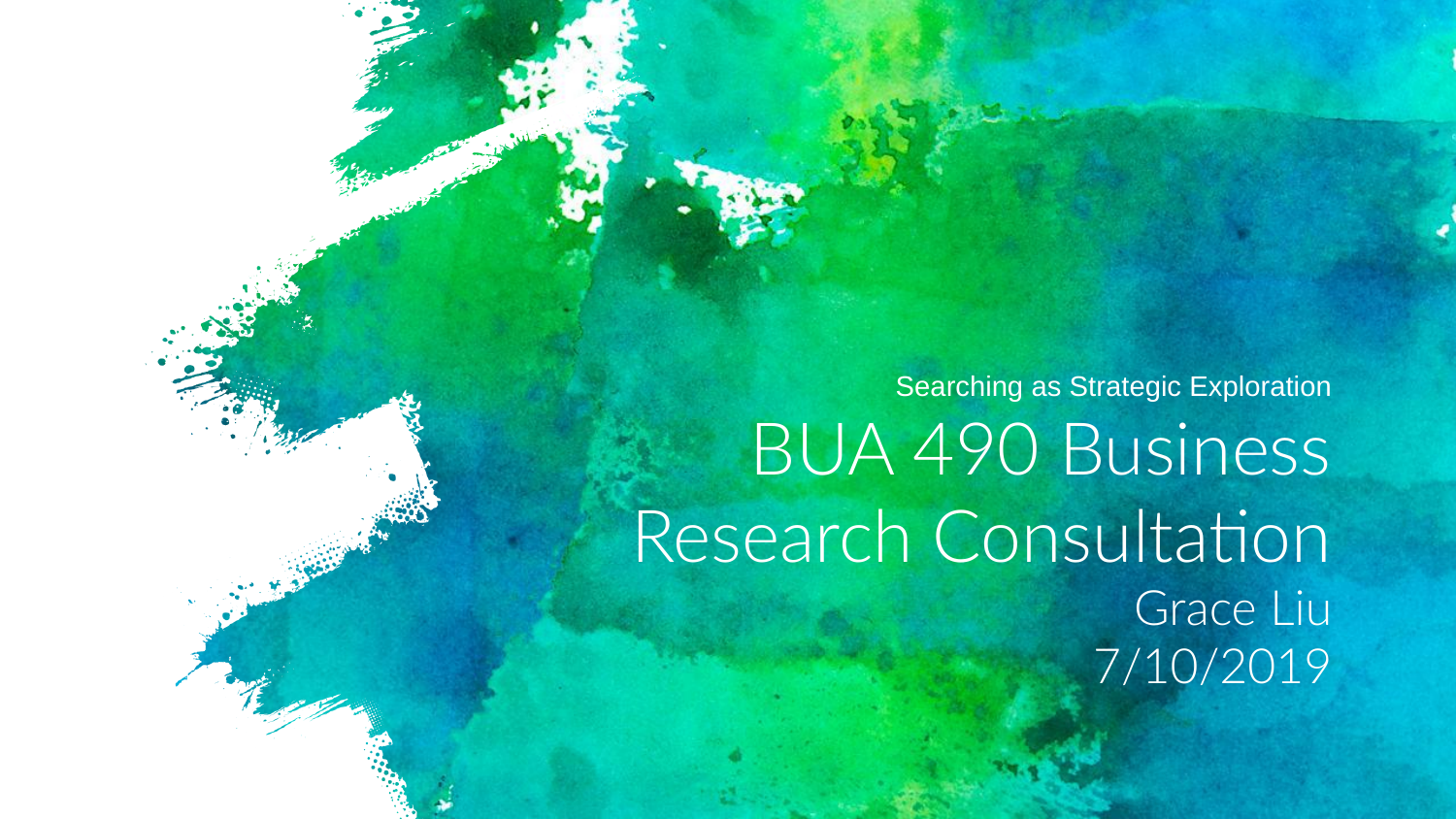

# Searching as Strategic Exploration
BUA 490 Business Research Consultation
Grace Liu
7/10/2019